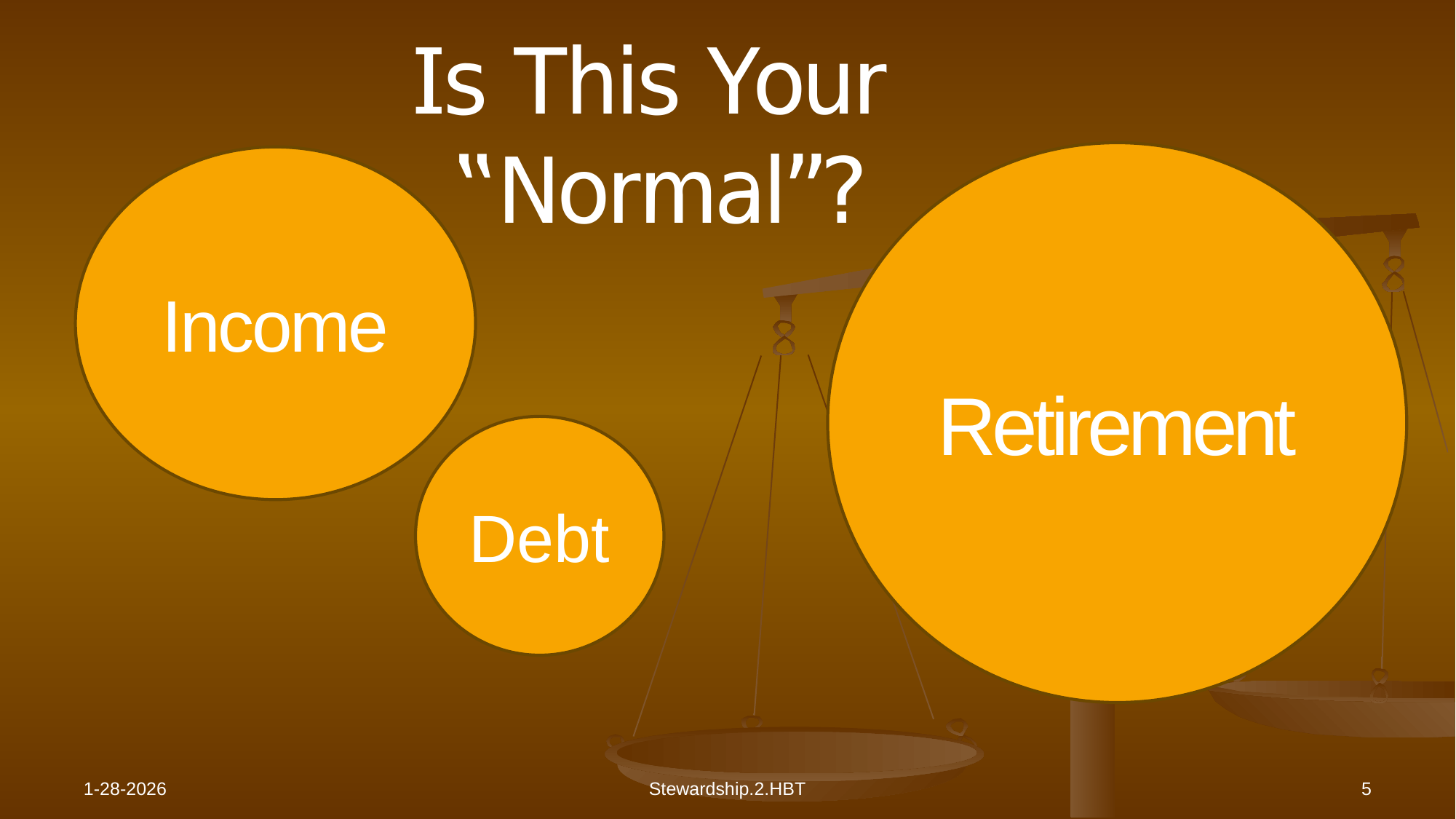

Is This Your
“Normal”?
Retirement
Income
Debt
1-28-2026
Stewardship.2.HBT
5